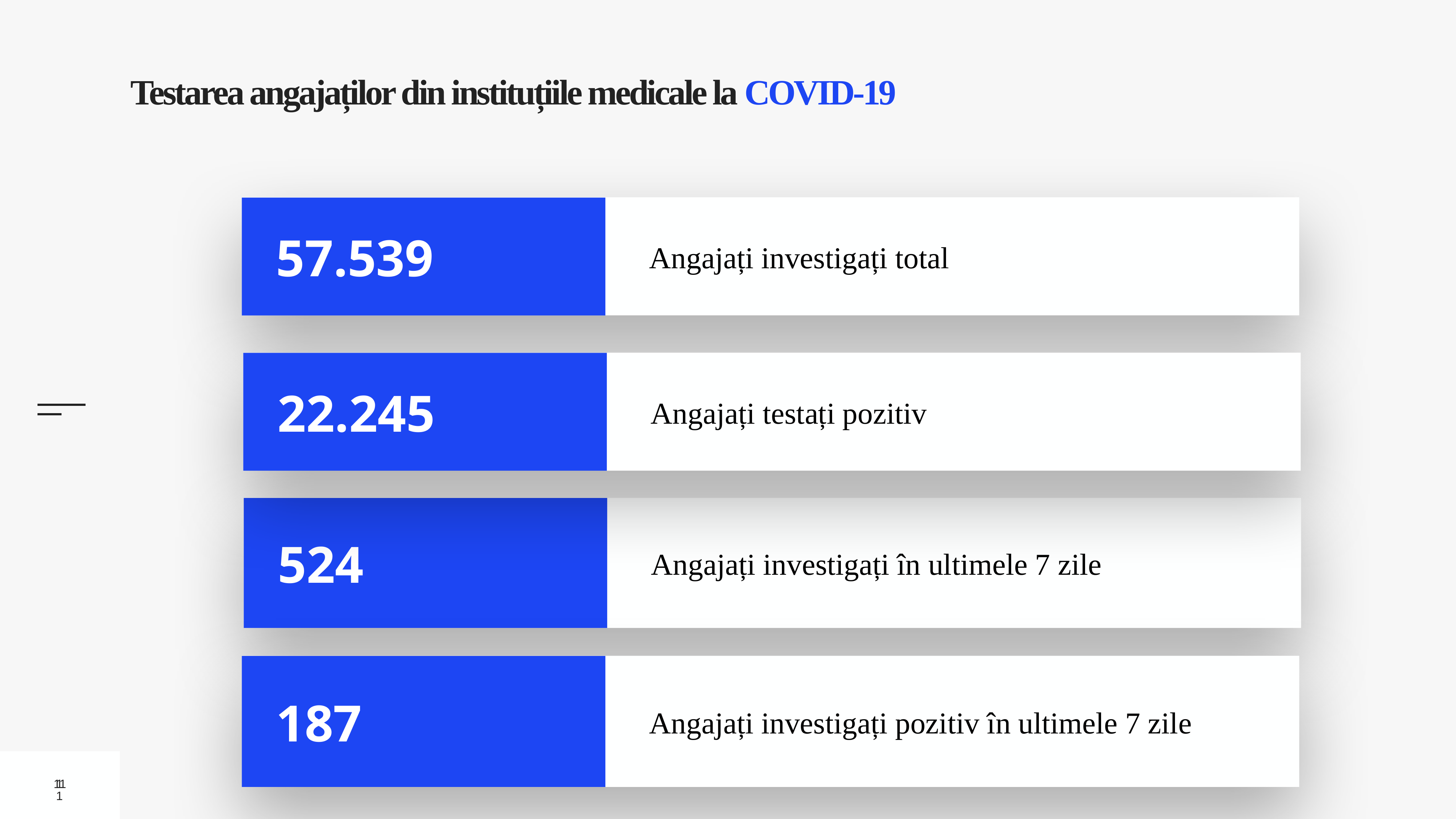

# Testarea angajaților din instituțiile medicale la COVID-19

Angajați investigați total

57.539

Angajați testați pozitiv

22.245

Angajați investigați în ultimele 7 zile

524

Angajați investigați pozitiv în ultimele 7 zile

187
11
11